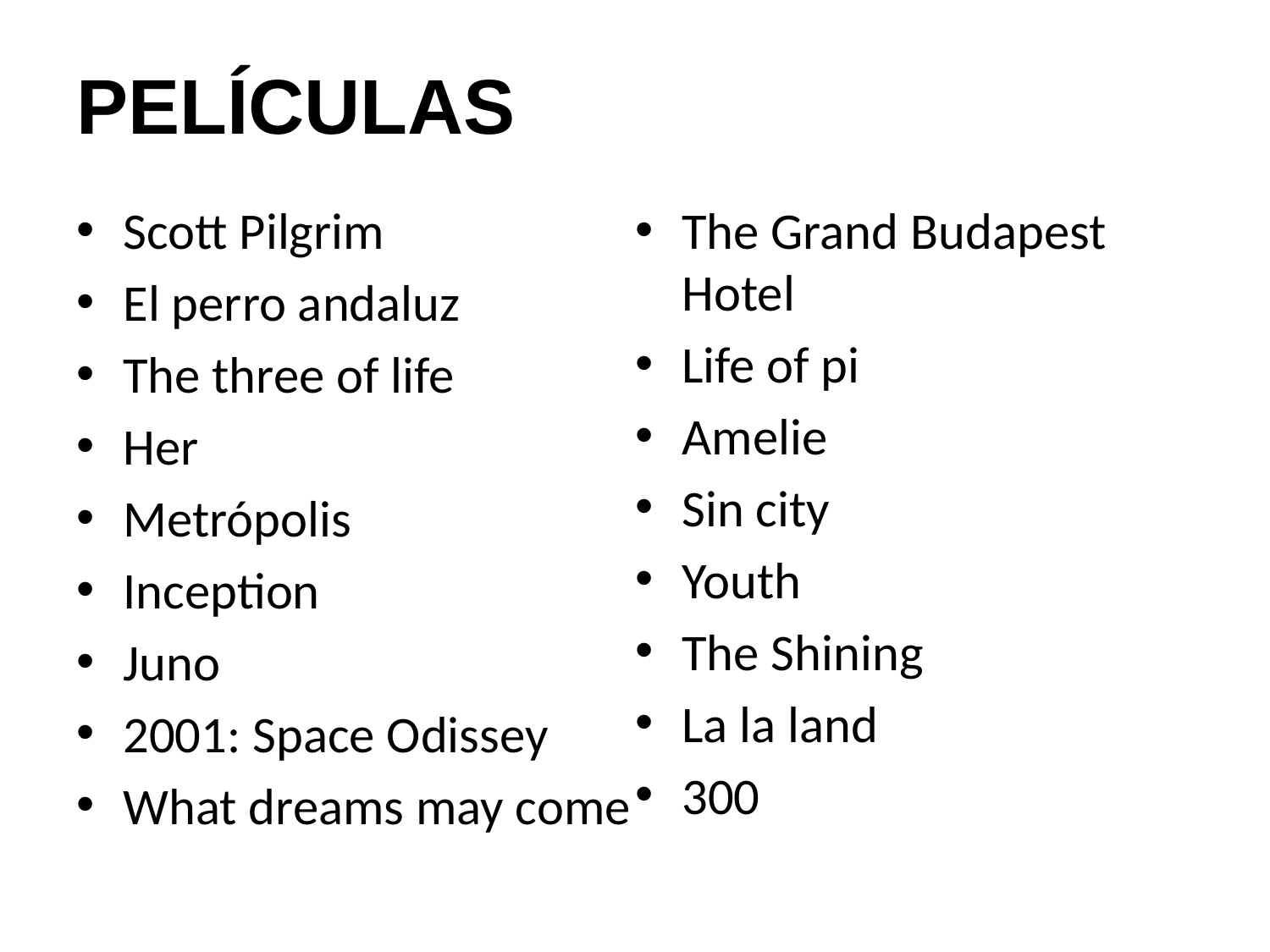

# PELÍCULAS
Scott Pilgrim
El perro andaluz
The three of life
Her
Metrópolis
Inception
Juno
2001: Space Odissey
What dreams may come
The Grand Budapest Hotel
Life of pi
Amelie
Sin city
Youth
The Shining
La la land
300